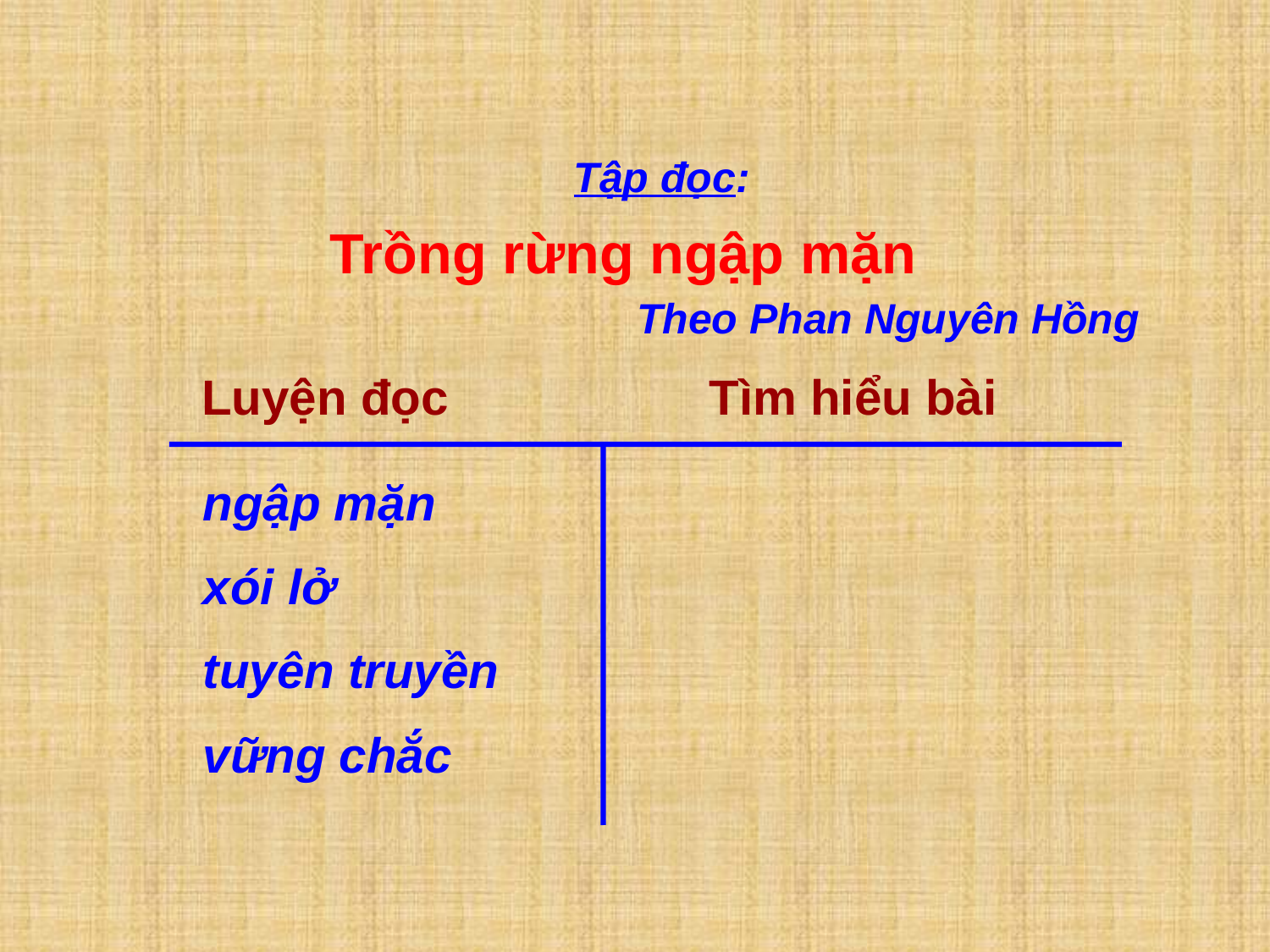

Tập đọc:
Trồng rừng ngập mặn
Theo Phan Nguyên Hồng
   Luyện đọc                   Tìm hiểu bài

ngập mặn
xói lở
tuyên truyền
vững chắc